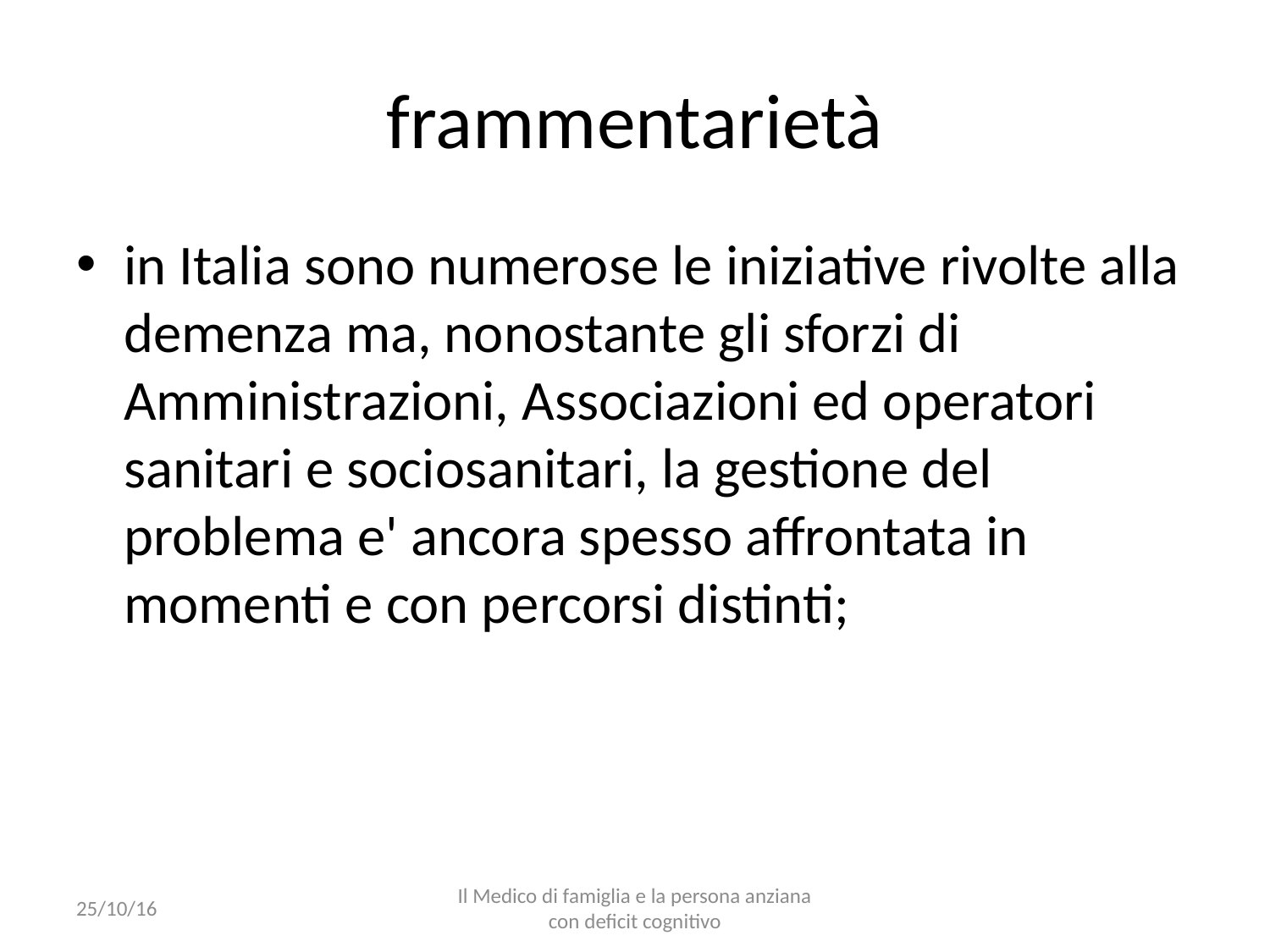

# frammentarietà
in Italia sono numerose le iniziative rivolte alla demenza ma, nonostante gli sforzi di Amministrazioni, Associazioni ed operatori sanitari e sociosanitari, la gestione del problema e' ancora spesso affrontata in momenti e con percorsi distinti;
25/10/16
Il Medico di famiglia e la persona anziana con deficit cognitivo